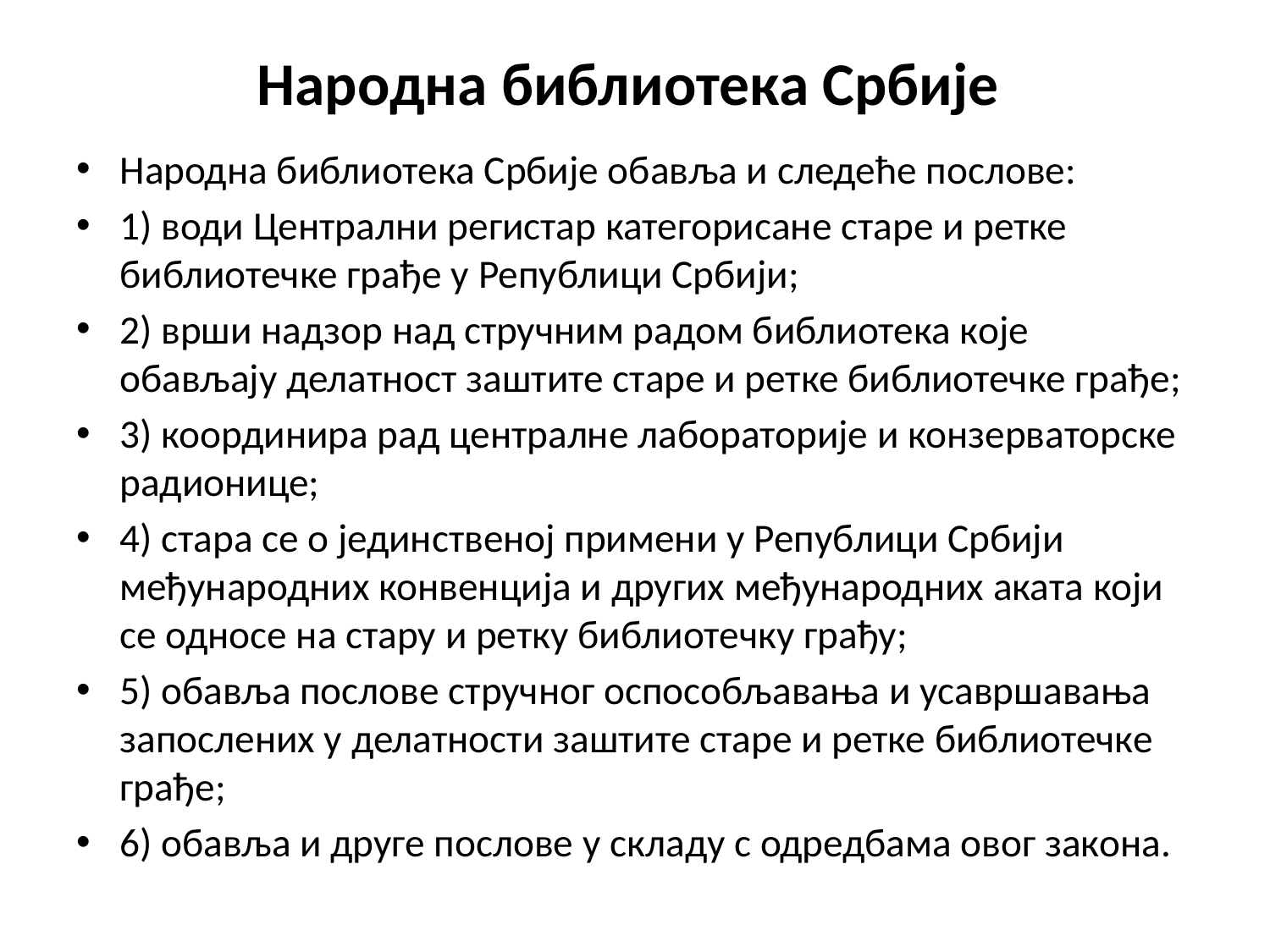

# Народна библиотека Србије
Народна библиотека Србије обавља и следеће послове:
1) води Централни регистар категорисане старе и ретке библиотечке грађе у Републици Србији;
2) врши надзор над стручним радом библиотека које обављају делатност заштите старе и ретке библиотечке грађе;
3) координира рад централне лабораторије и конзерваторске радионице;
4) стара се о јединственој примени у Републици Србији међународних конвенција и других међународних аката који се односе на стару и ретку библиотечку грађу;
5) обавља послове стручног оспособљавања и усавршавања запослених у делатности заштите старе и ретке библиотечке грађе;
6) обавља и друге послове у складу с одредбама овог закона.